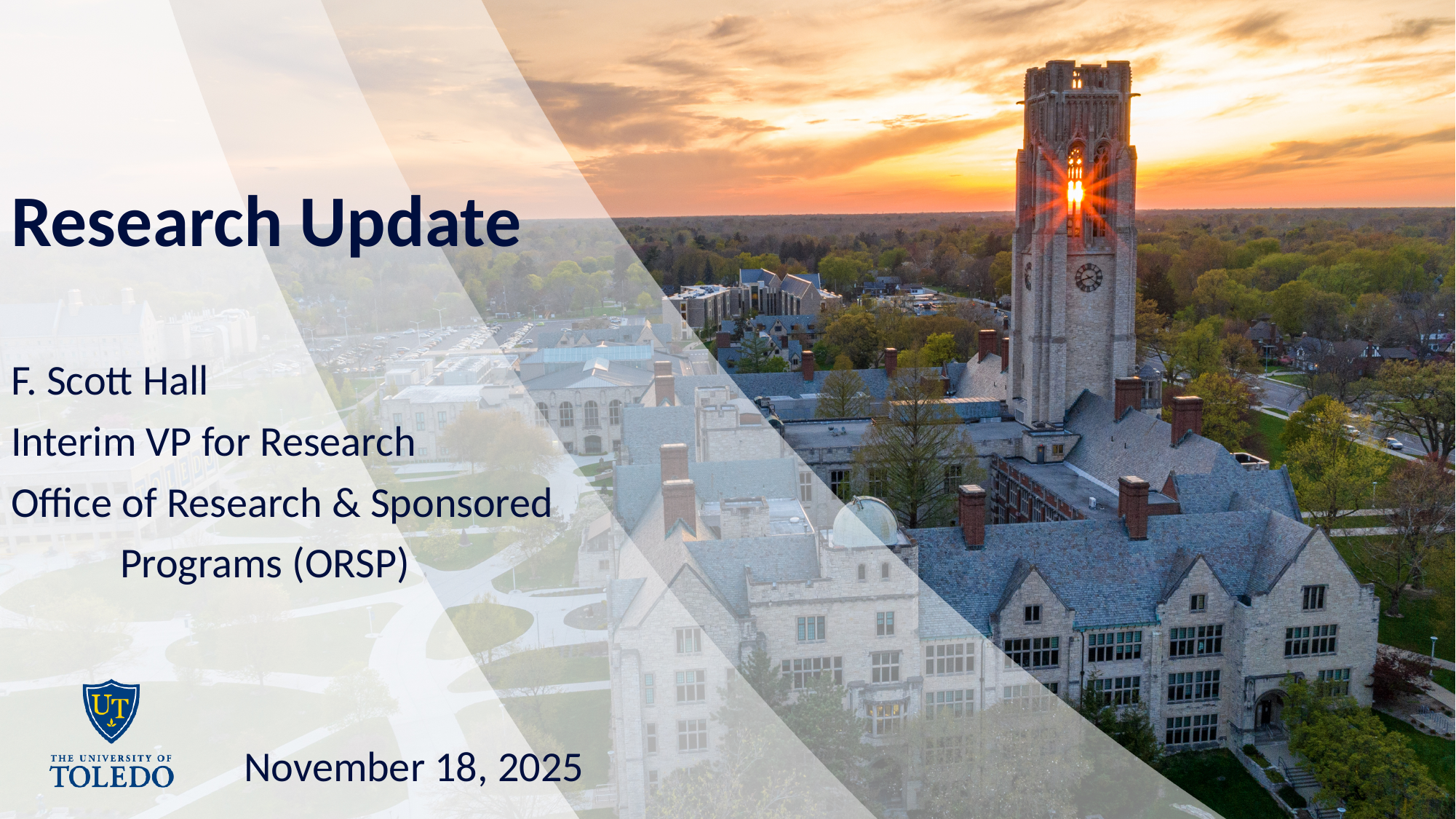

# Research Update
F. Scott Hall
Interim VP for Research
Office of Research & Sponsored
	Programs (ORSP)
November 18, 2025